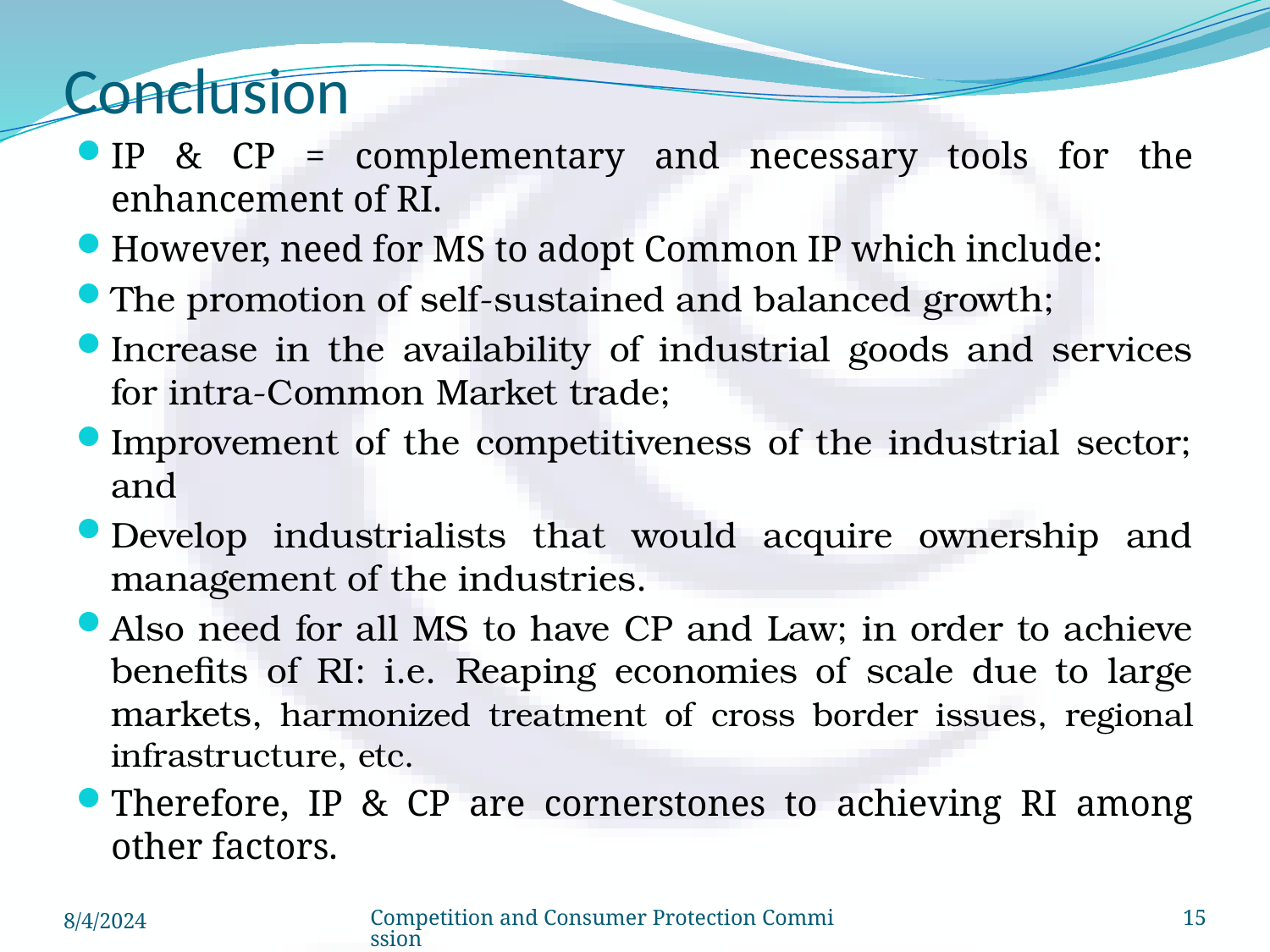

# Conclusion
IP & CP = complementary and necessary tools for the enhancement of RI.
However, need for MS to adopt Common IP which include:
The promotion of self-sustained and balanced growth;
Increase in the availability of industrial goods and services for intra-Common Market trade;
Improvement of the competitiveness of the industrial sector; and
Develop industrialists that would acquire ownership and management of the industries.
Also need for all MS to have CP and Law; in order to achieve benefits of RI: i.e. Reaping economies of scale due to large markets, harmonized treatment of cross border issues, regional infrastructure, etc.
Therefore, IP & CP are cornerstones to achieving RI among other factors.

8/4/2024
Competition and Consumer Protection Commission
15